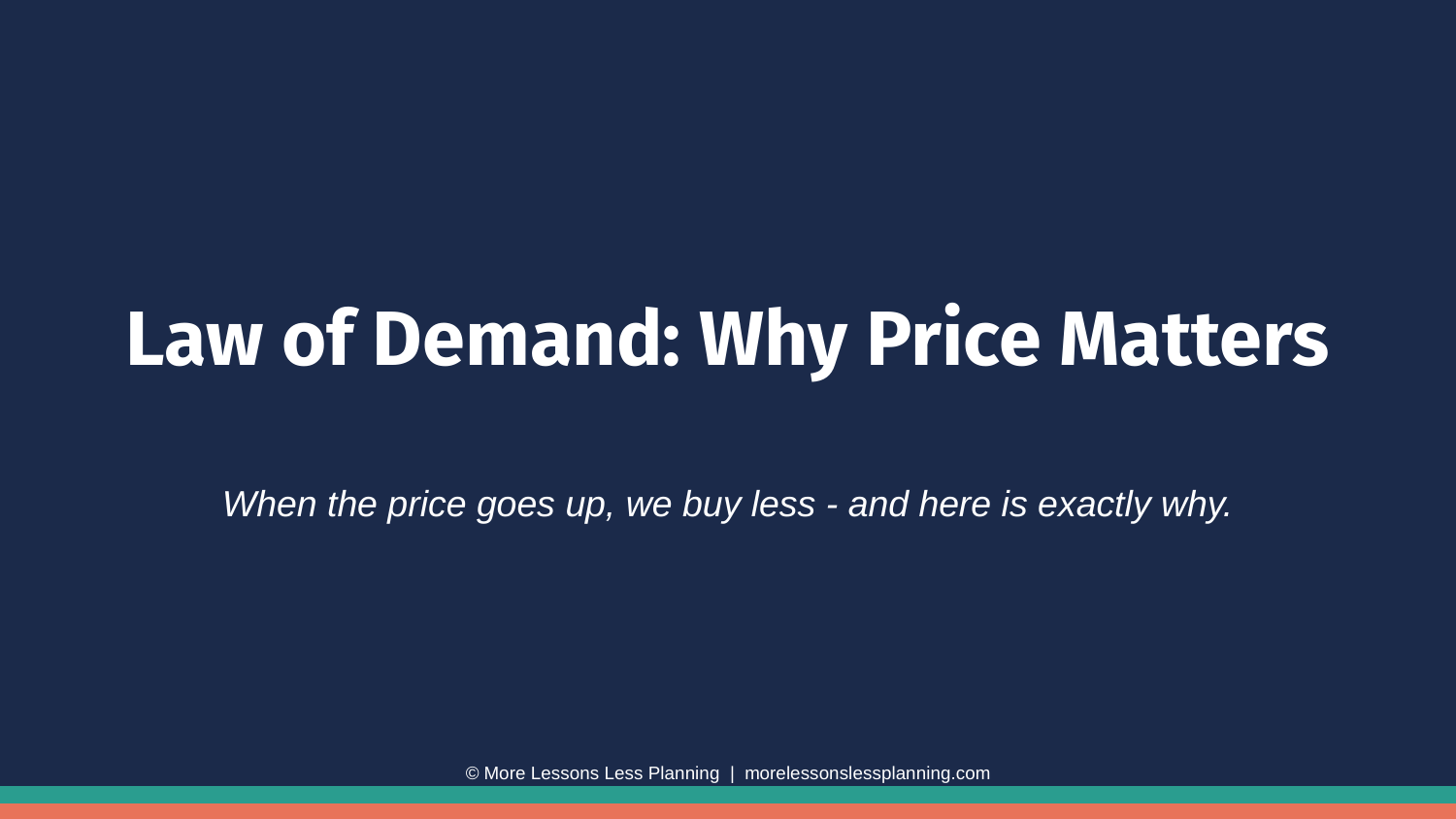

Law of Demand: Why Price Matters
When the price goes up, we buy less - and here is exactly why.
© More Lessons Less Planning  |  morelessonslessplanning.com